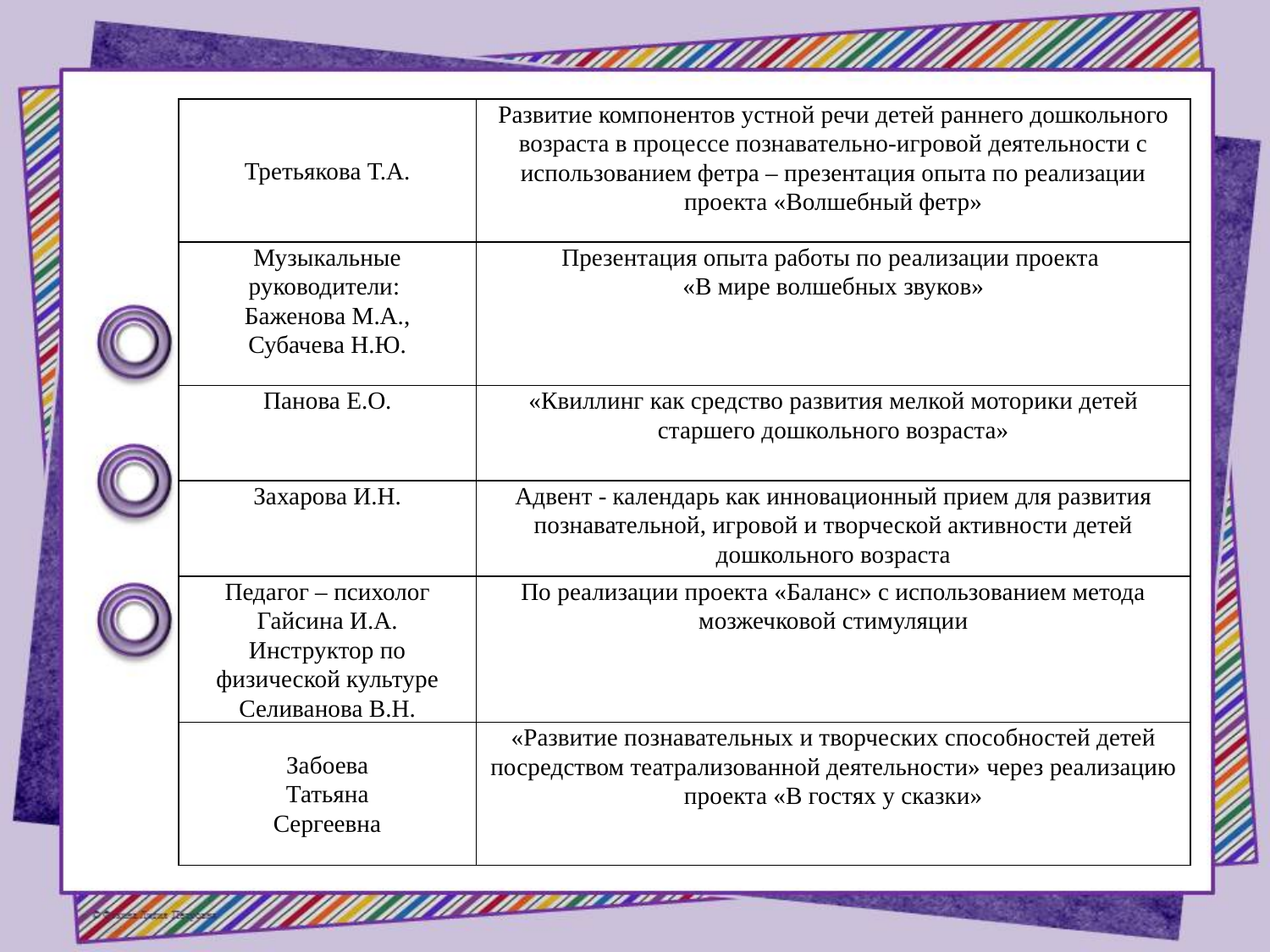

| Третьякова Т.А. | Развитие компонентов устной речи детей раннего дошкольного возраста в процессе познавательно-игровой деятельности с использованием фетра – презентация опыта по реализации проекта «Волшебный фетр» |
| --- | --- |
| Музыкальные руководители: Баженова М.А., Субачева Н.Ю. | Презентация опыта работы по реализации проекта «В мире волшебных звуков» |
| Панова Е.О. | «Квиллинг как средство развития мелкой моторики детей старшего дошкольного возраста» |
| Захарова И.Н. | Адвент - календарь как инновационный прием для развития познавательной, игровой и творческой активности детей дошкольного возраста |
| Педагог – психолог Гайсина И.А. Инструктор по физической культуре Селиванова В.Н. | По реализации проекта «Баланс» с использованием метода мозжечковой стимуляции |
| Забоева Татьяна Сергеевна | «Развитие познавательных и творческих способностей детей посредством театрализованной деятельности» через реализацию проекта «В гостях у сказки» |